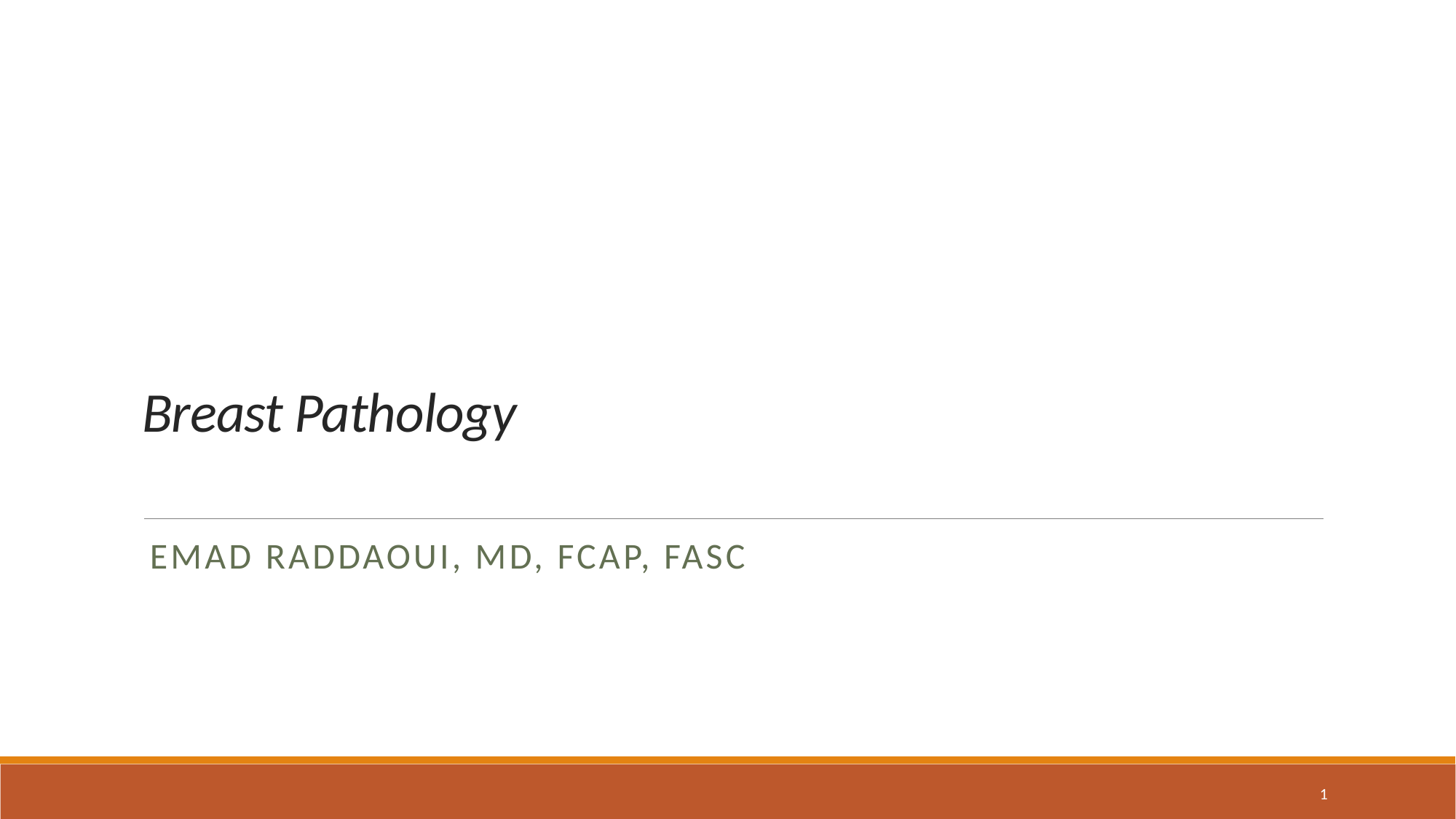

# Breast Pathology
Emad Raddaoui, MD, FCAP, FASC
1